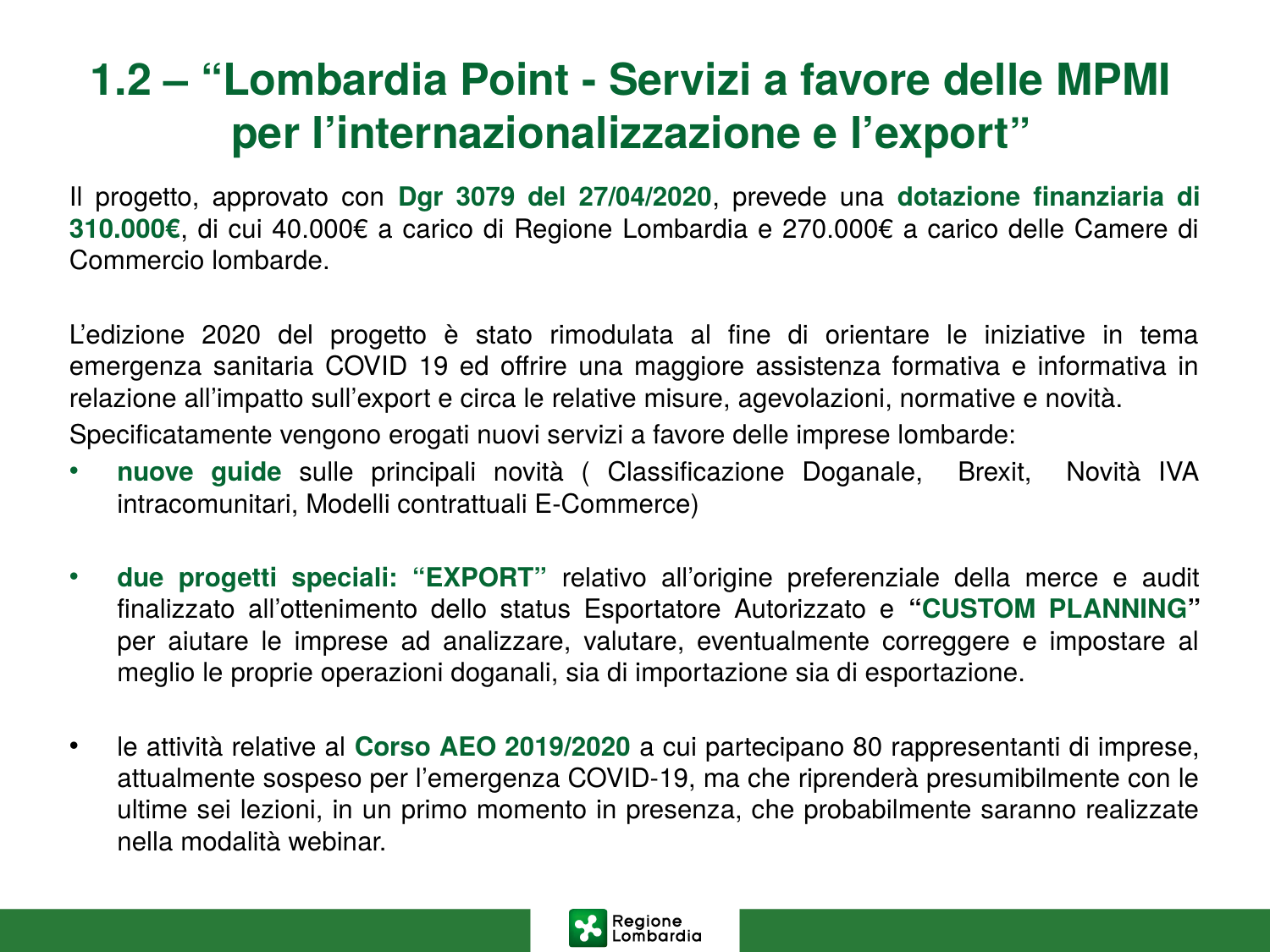

1.2 – “Lombardia Point - Servizi a favore delle MPMI per l’internazionalizzazione e l’export”

Il progetto, approvato con Dgr 3079 del 27/04/2020, prevede una dotazione finanziaria di 310.000€, di cui 40.000€ a carico di Regione Lombardia e 270.000€ a carico delle Camere di Commercio lombarde.

L’edizione 2020 del progetto è stato rimodulata al fine di orientare le iniziative in tema emergenza sanitaria COVID 19 ed offrire una maggiore assistenza formativa e informativa in relazione all’impatto sull’export e circa le relative misure, agevolazioni, normative e novità.
Specificatamente vengono erogati nuovi servizi a favore delle imprese lombarde:
nuove guide sulle principali novità ( Classificazione Doganale,  Brexit,  Novità IVA intracomunitari, Modelli contrattuali E-Commerce)

due progetti speciali: “EXPORT” relativo all’origine preferenziale della merce e audit finalizzato all’ottenimento dello status Esportatore Autorizzato e “CUSTOM PLANNING” per aiutare le imprese ad analizzare, valutare, eventualmente correggere e impostare al meglio le proprie operazioni doganali, sia di importazione sia di esportazione.

le attività relative al Corso AEO 2019/2020 a cui partecipano 80 rappresentanti di imprese, attualmente sospeso per l’emergenza COVID-19, ma che riprenderà presumibilmente con le ultime sei lezioni, in un primo momento in presenza, che probabilmente saranno realizzate nella modalità webinar.